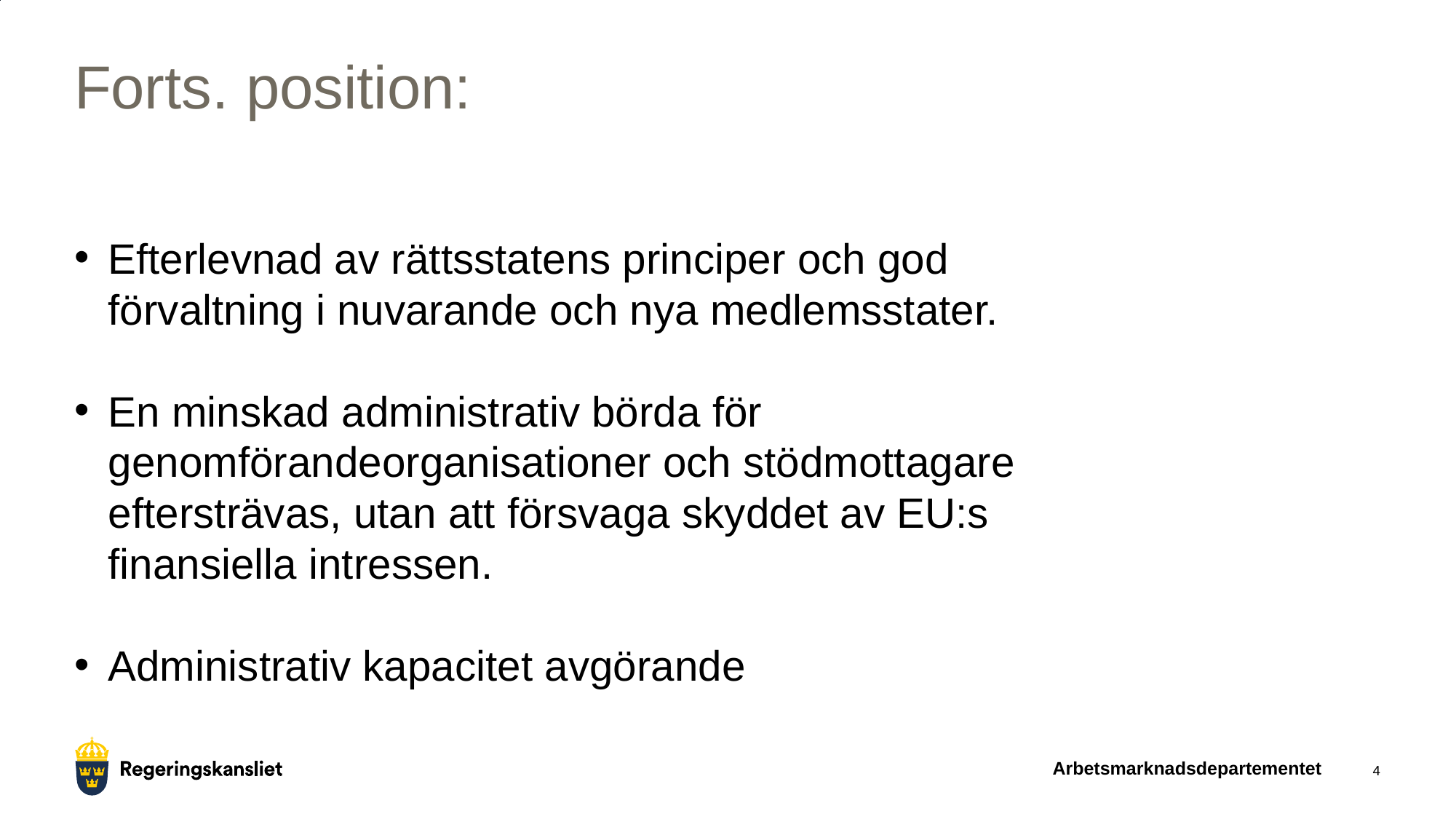

# Forts. position:
Efterlevnad av rättsstatens principer och god förvaltning i nuvarande och nya medlemsstater.
En minskad administrativ börda för genomförandeorganisationer och stödmottagare eftersträvas, utan att försvaga skyddet av EU:s finansiella intressen.
Administrativ kapacitet avgörande
Arbetsmarknadsdepartementet
4